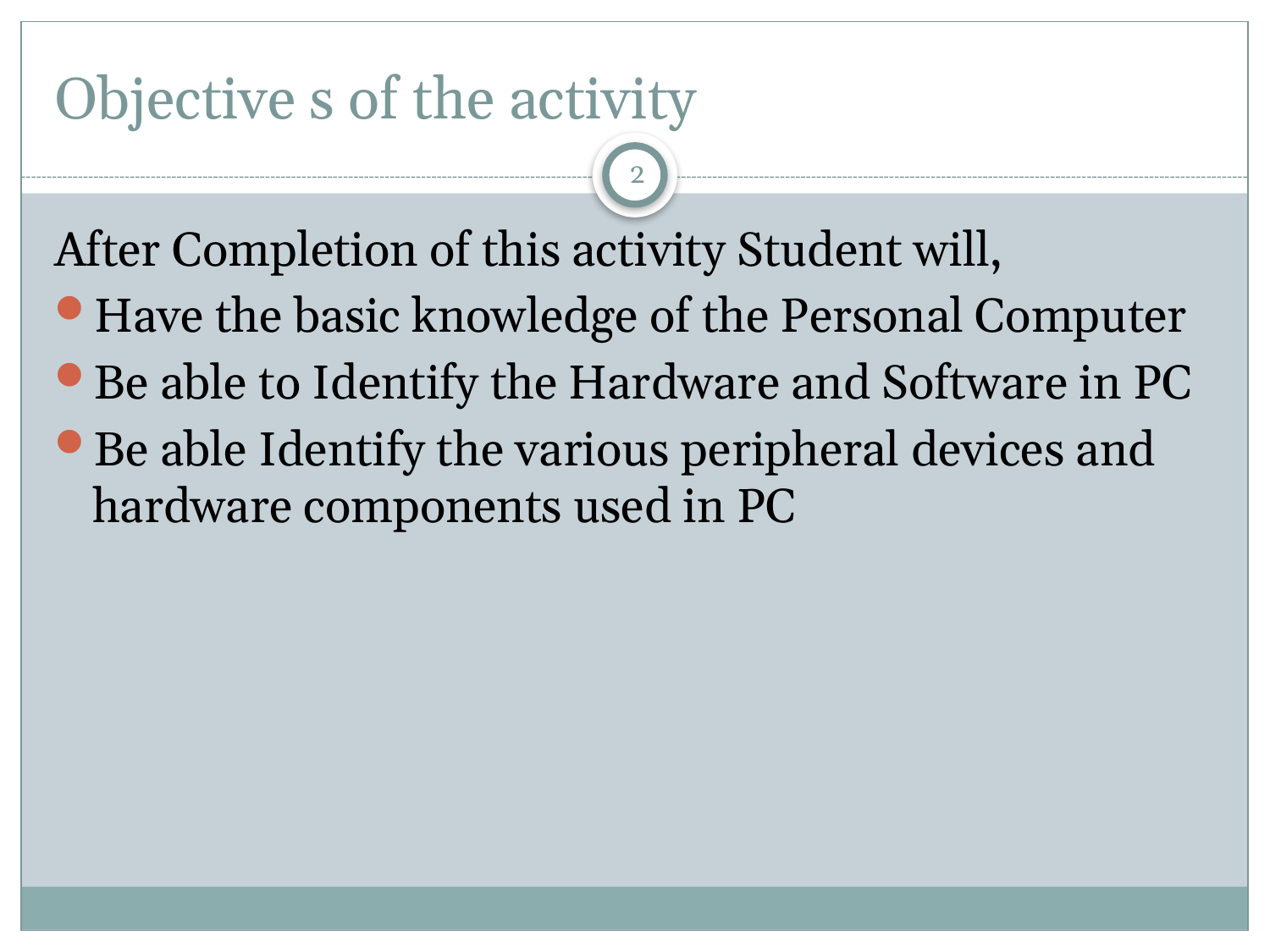

# Objective s of the activity
2
After Completion of this activity Student will,
Have the basic knowledge of the Personal Computer
Be able to Identify the Hardware and Software in PC
Be able Identify the various peripheral devices and hardware components used in PC